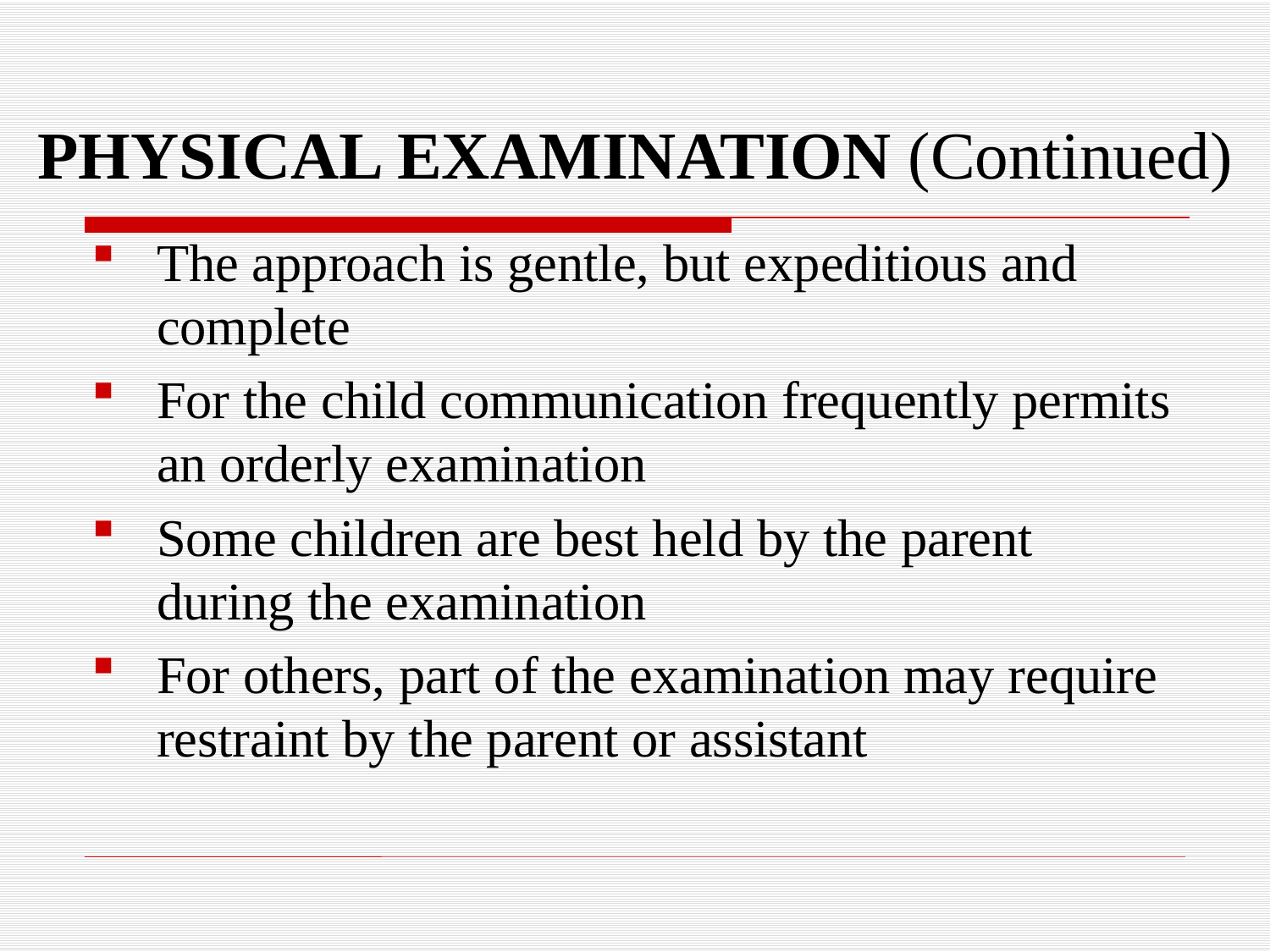

PHYSICAL EXAMINATION (Continued)
The approach is gentle, but expeditious and complete
For the child communication frequently permits an orderly examination
Some children are best held by the parent during the examination
For others, part of the examination may require restraint by the parent or assistant